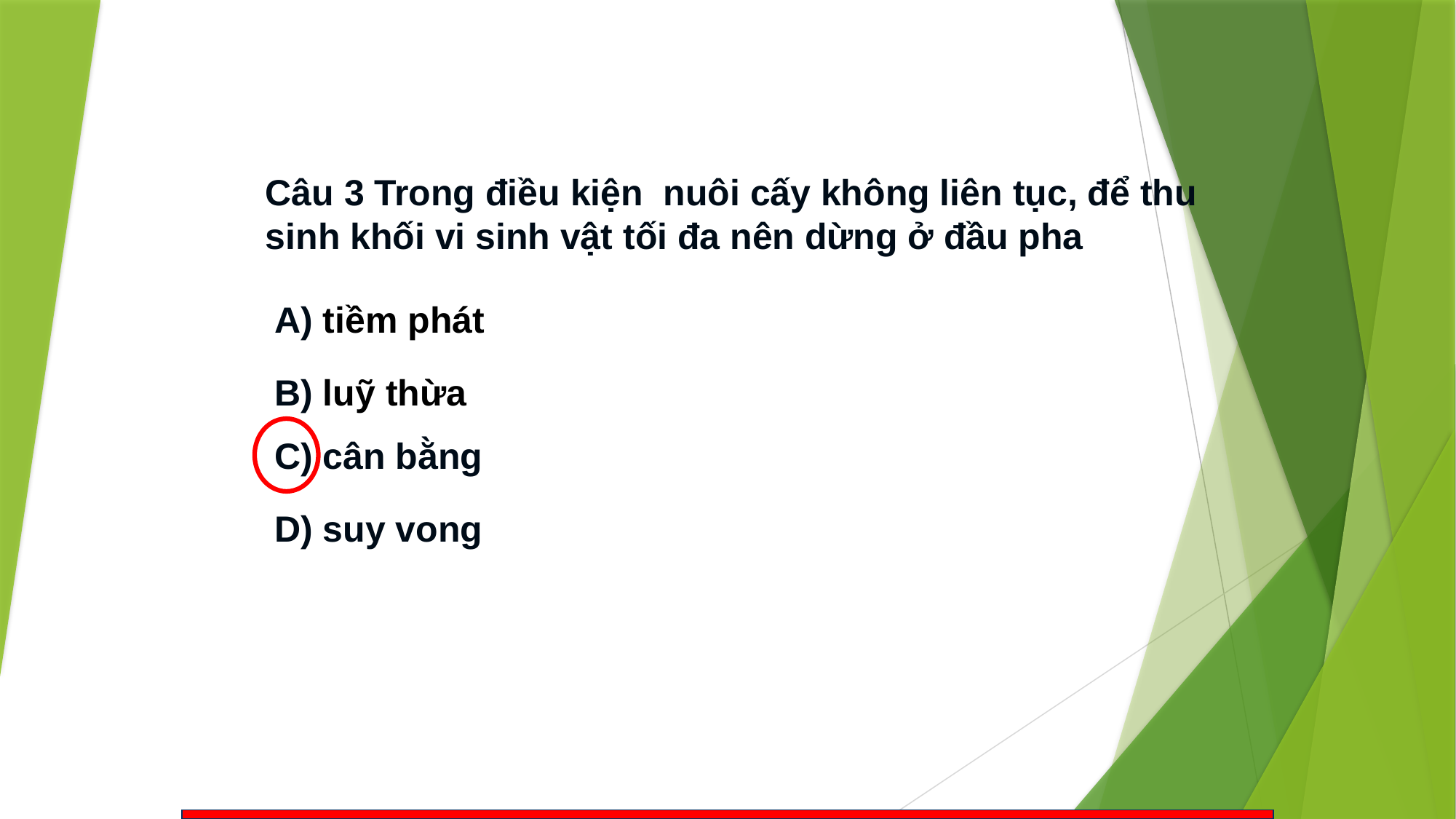

Câu 3 Trong điều kiện  nuôi cấy không liên tục, để thu sinh khối vi sinh vật tối đa nên dừng ở đầu pha
A) tiềm phát
B) luỹ thừa

C) cân bằng
D) suy vong